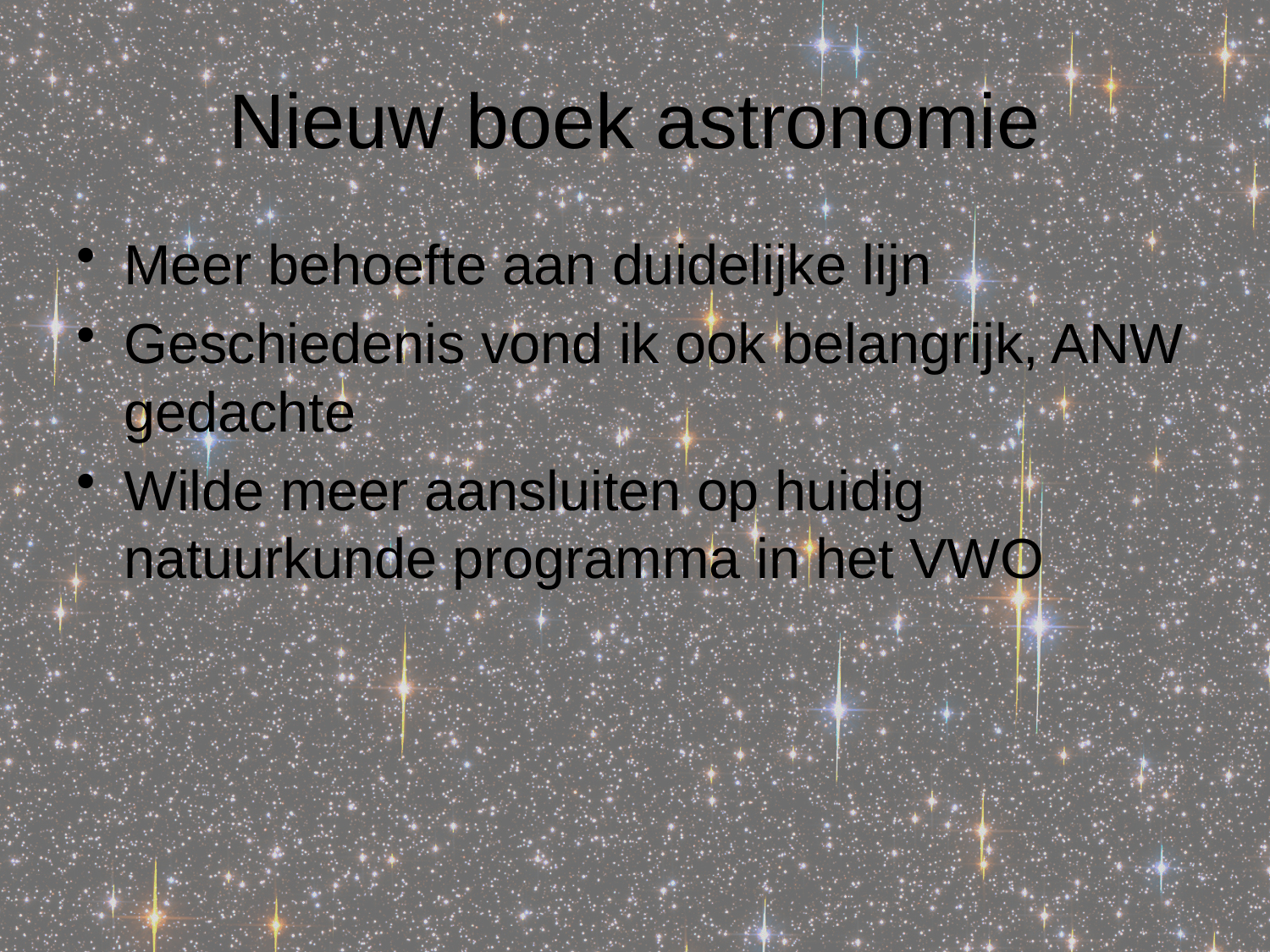

# Nieuw boek astronomie
Meer behoefte aan duidelijke lijn
Geschiedenis vond ik ook belangrijk, ANW gedachte
Wilde meer aansluiten op huidig natuurkunde programma in het VWO